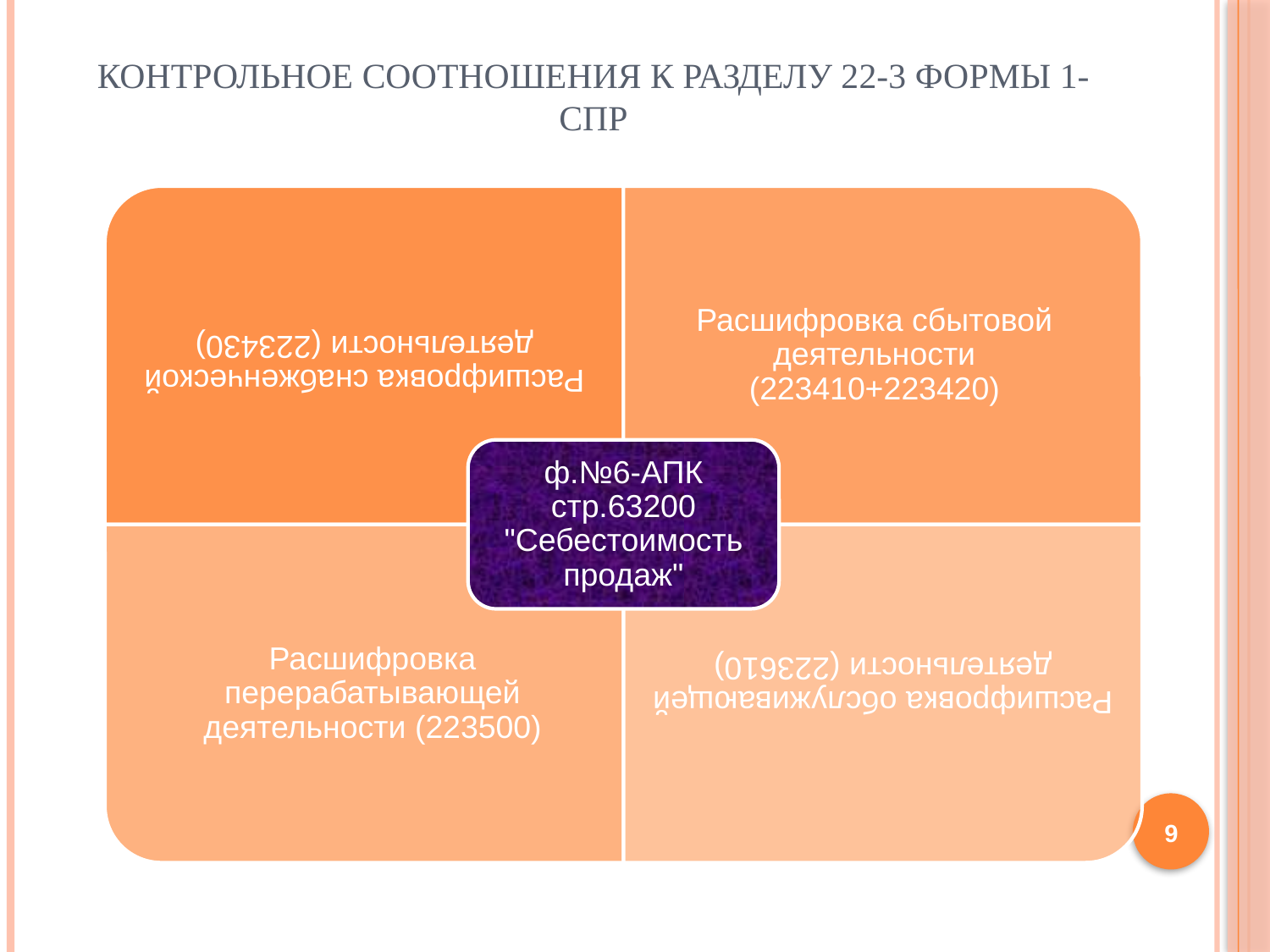

# Контрольное соотношения к разделу 22-3 формы 1-СПР
Расшифровка снабженческой деятельности (223430)
Расшифровка сбытовой деятельности
(223410+223420)
Расшифровка перерабатывающей деятельности (223500)
Расшифровка обслуживающей деятельности (223610)
ф.№6-АПК стр.63200 "Себестоимость продаж"
9